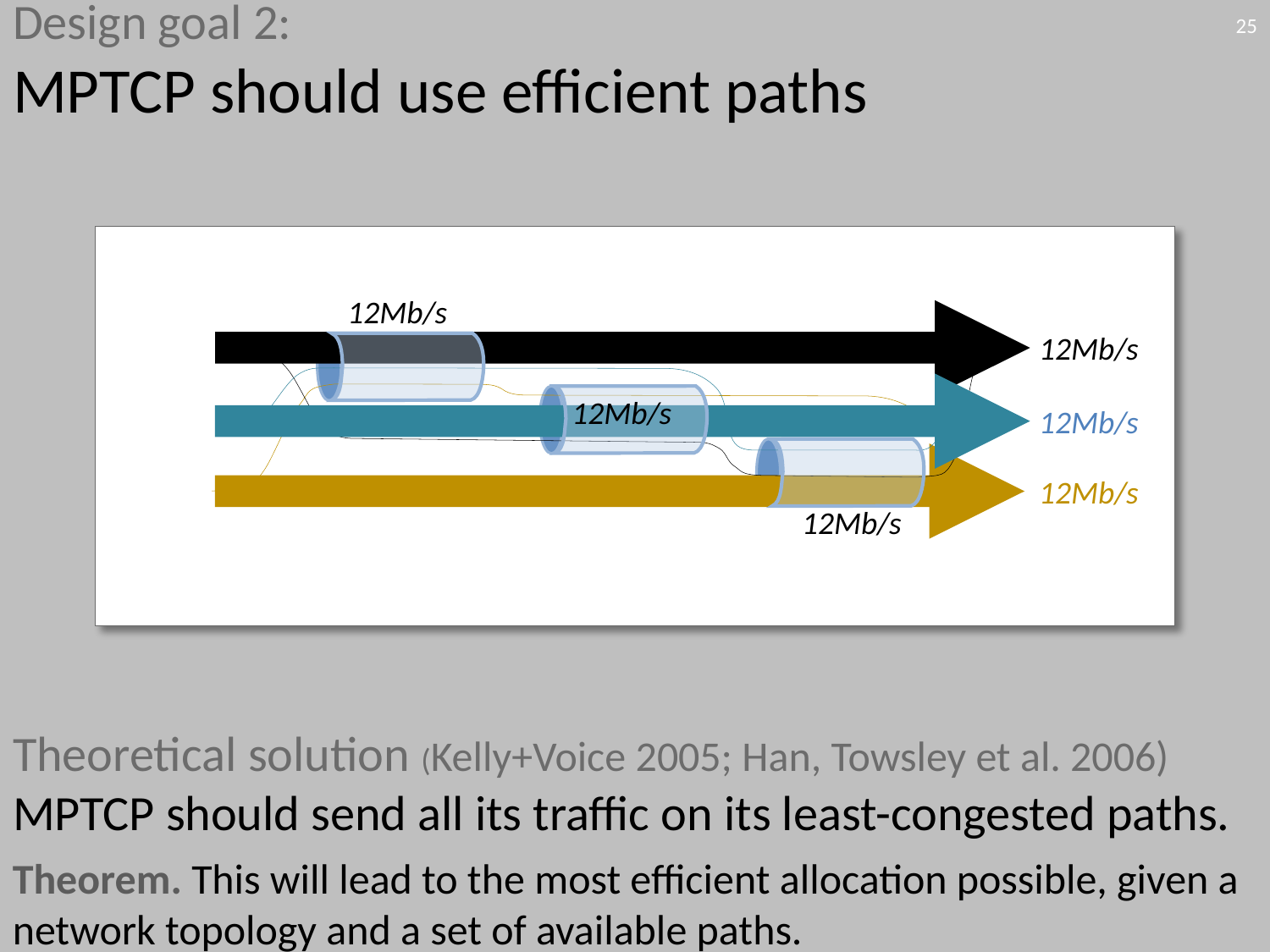

# Design goal 2: MPTCP should use efficient paths
25

12Mb/s
12Mb/s

12Mb/s

12Mb/s

12Mb/s
12Mb/s
Theoretical solution (Kelly+Voice 2005; Han, Towsley et al. 2006)
MPTCP should send all its traffic on its least-congested paths.
Theorem. This will lead to the most efficient allocation possible, given a network topology and a set of available paths.